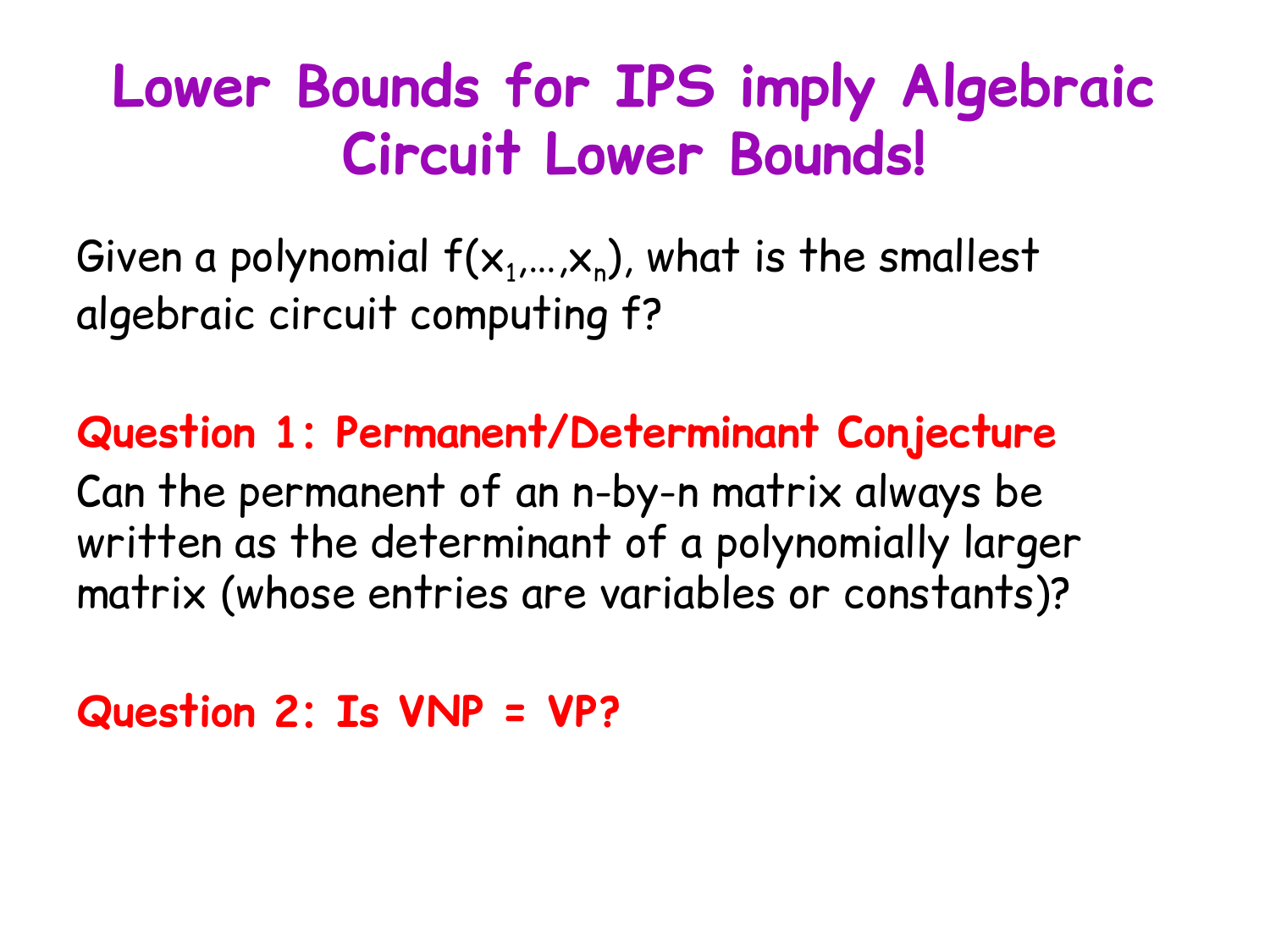

# Lower Bounds for IPS imply Algebraic Circuit Lower Bounds!
Given a polynomial f(x1,…,xn), what is the smallest algebraic circuit computing f?

Question 1: Permanent/Determinant Conjecture
Can the permanent of an n-by-n matrix always be written as the determinant of a polynomially larger matrix (whose entries are variables or constants)?

Question 2: Is VNP = VP?